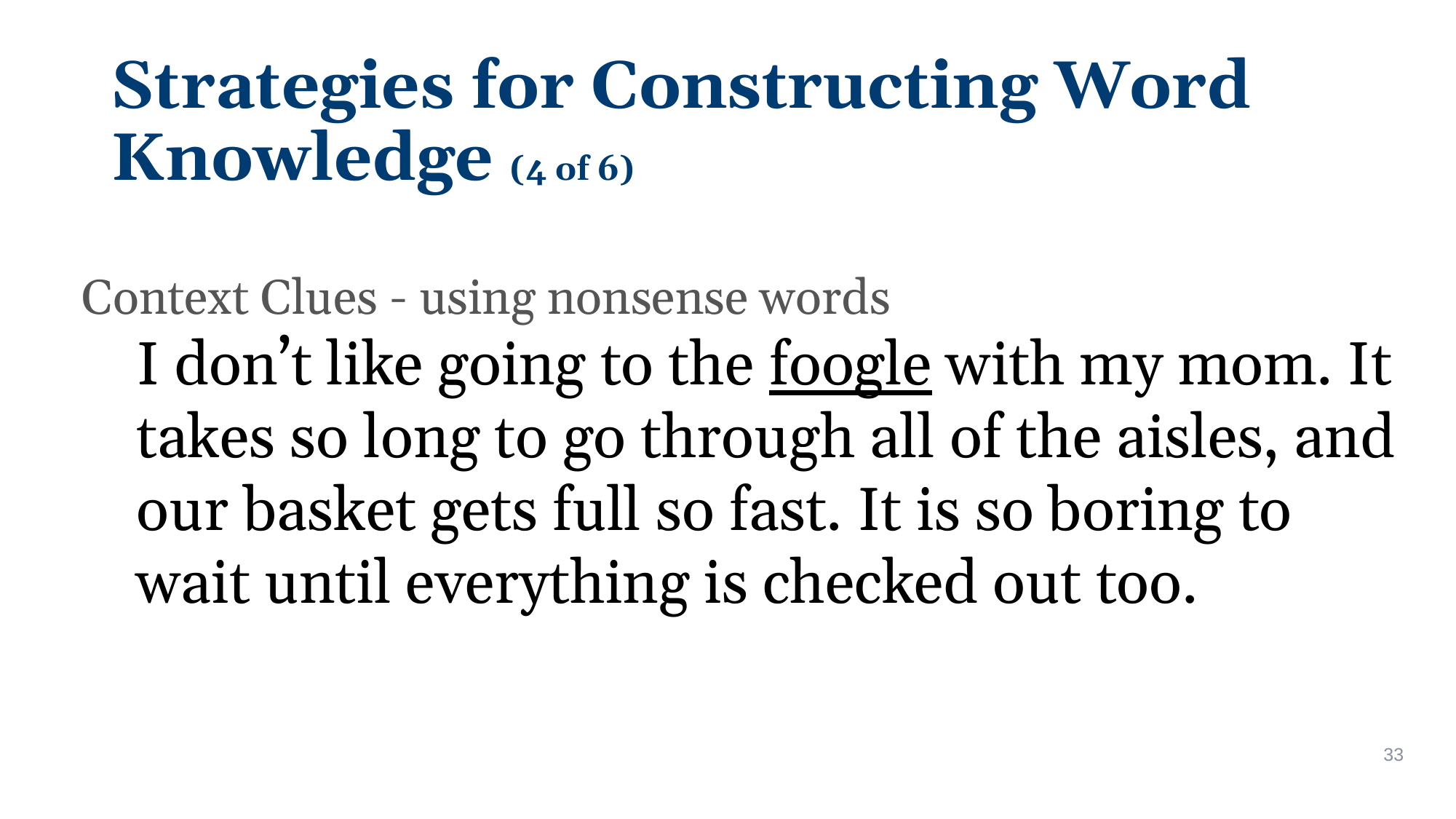

# Strategies for Constructing Word  Knowledge (4 of 6)
Context Clues - using nonsense words
I don’t like going to the foogle with my mom. It takes so long to go through all of the aisles, and our basket gets full so fast. It is so boring to wait until everything is checked out too.

33